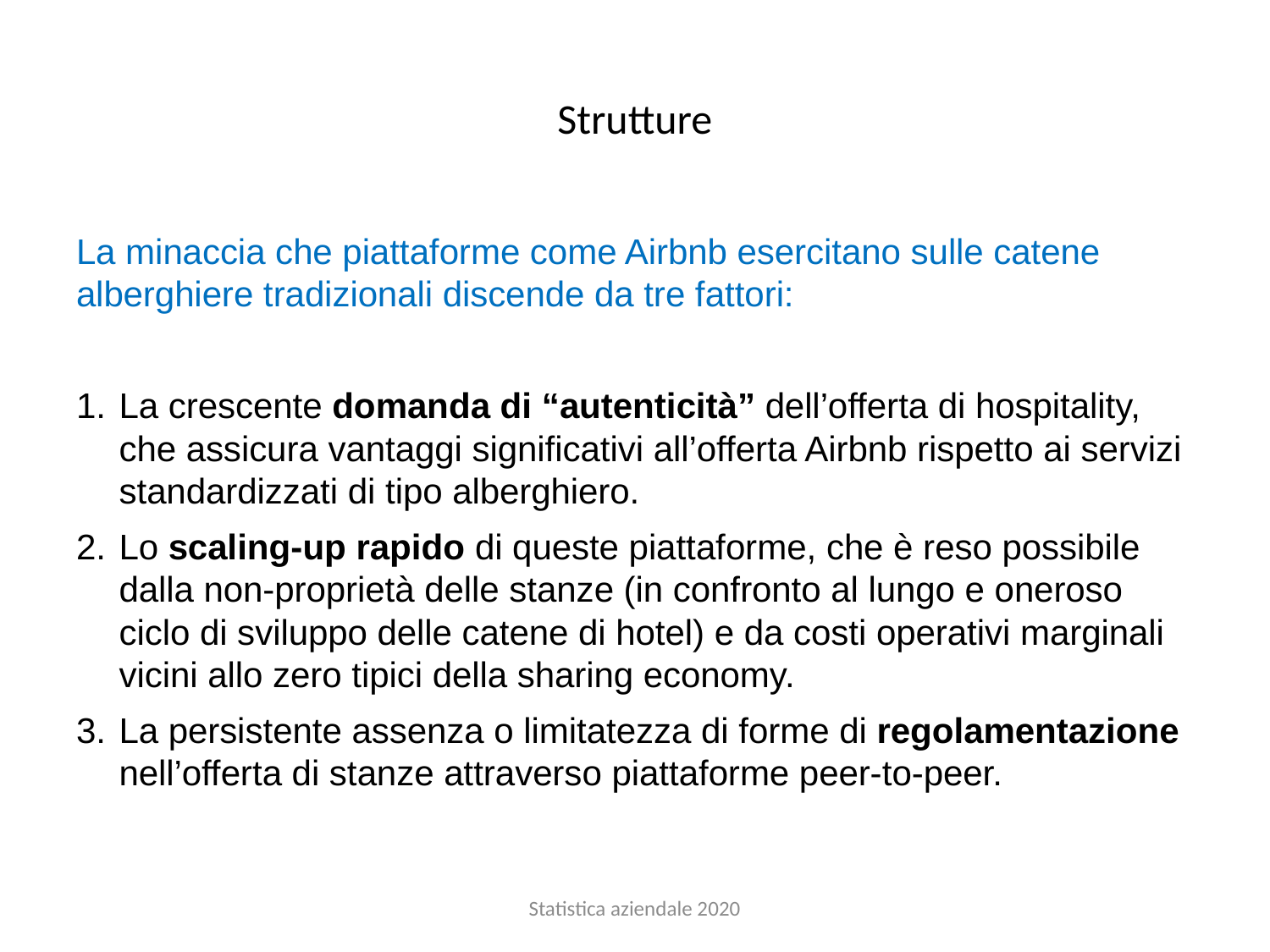

# Strutture
La minaccia che piattaforme come Airbnb esercitano sulle catene alberghiere tradizionali discende da tre fattori:

La crescente domanda di “autenticità” dell’offerta di hospitality, che assicura vantaggi significativi all’offerta Airbnb rispetto ai servizi standardizzati di tipo alberghiero.
Lo scaling-up rapido di queste piattaforme, che è reso possibile dalla non-proprietà delle stanze (in confronto al lungo e oneroso ciclo di sviluppo delle catene di hotel) e da costi operativi marginali vicini allo zero tipici della sharing economy.
La persistente assenza o limitatezza di forme di regolamentazione nell’offerta di stanze attraverso piattaforme peer-to-peer.

Statistica aziendale 2020